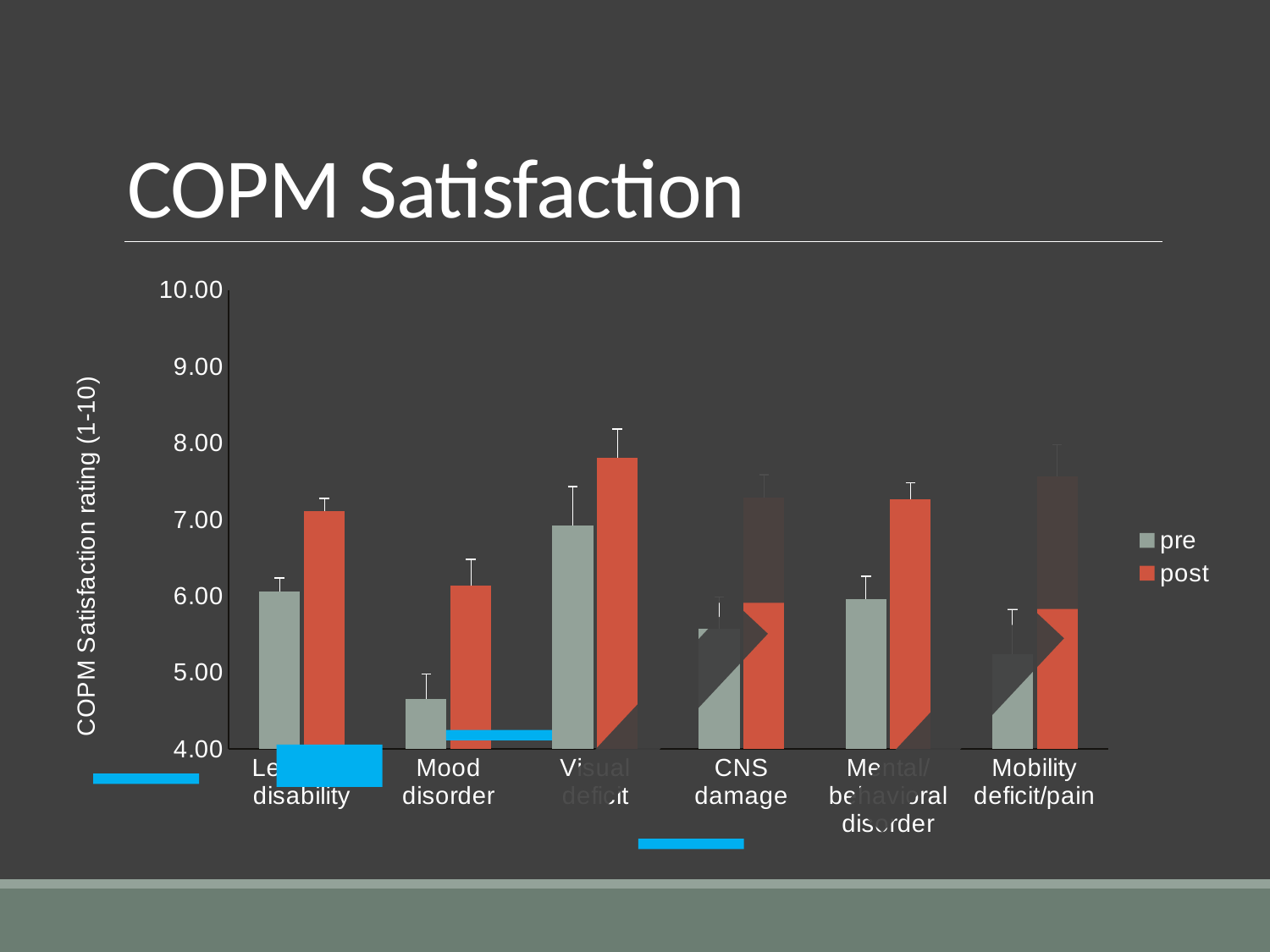

# COPM Satisfaction

### Chart

| Category | pre | post |
|---|---|---|
| Learning disability | 6.056097560975609 | 7.109756097560976 |
| Mood disorder | 4.656 | 6.132000000000001 |
| Visual deficit | 6.916666666666667 | 7.811111111111113 |
| CNS damage | 5.573913043478262 | 7.28695652173913 |
| Mental/behavioral disorder | 5.957142857142857 | 7.260714285714287 |
| Mobility deficit/pain | 5.238461538461539 | 7.569230769230769 |